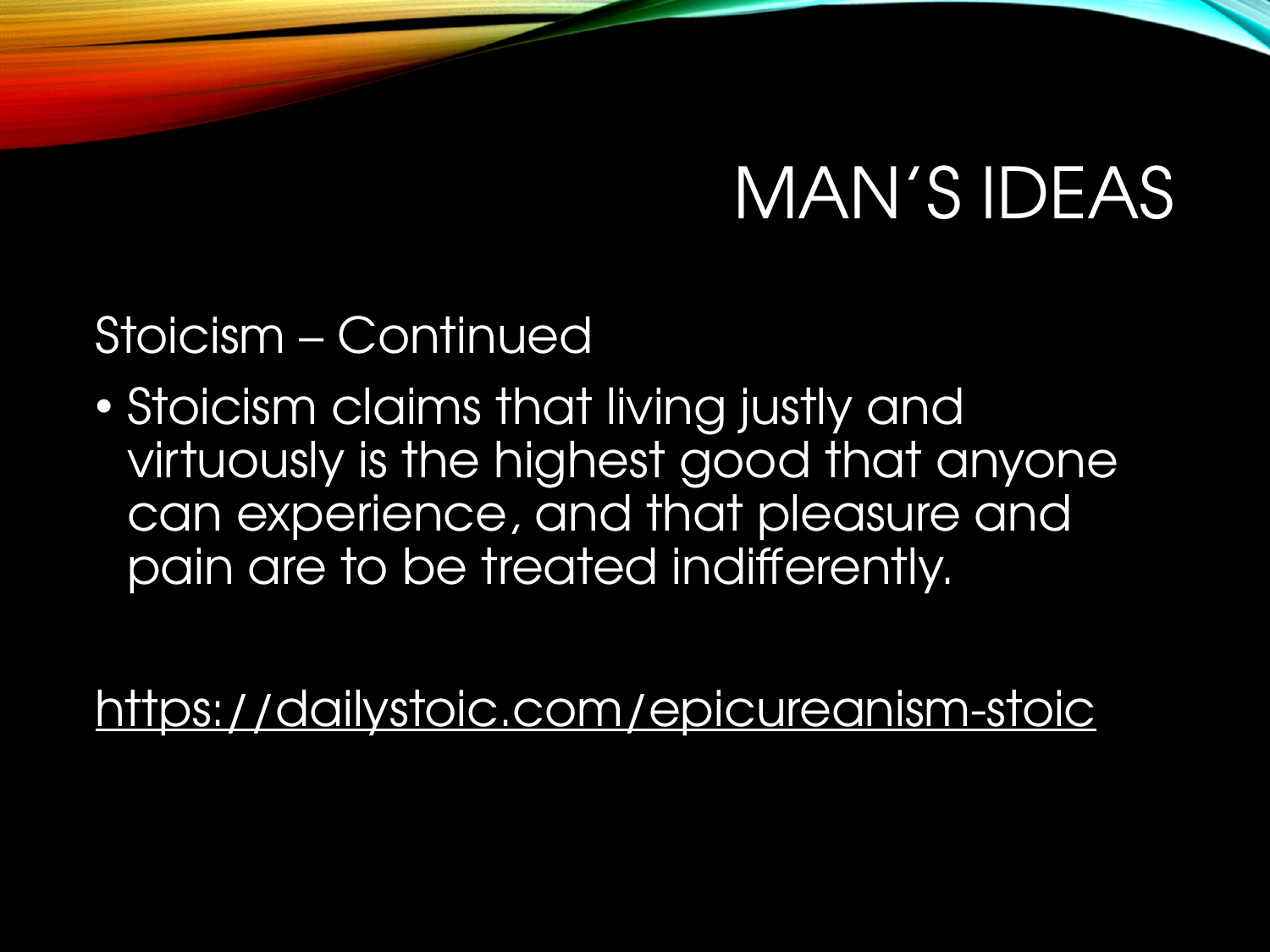

# Man’s Ideas
Stoicism – Continued
Stoicism claims that living justly and virtuously is the highest good that anyone can experience, and that pleasure and pain are to be treated indifferently.

https://dailystoic.com/epicureanism-stoic